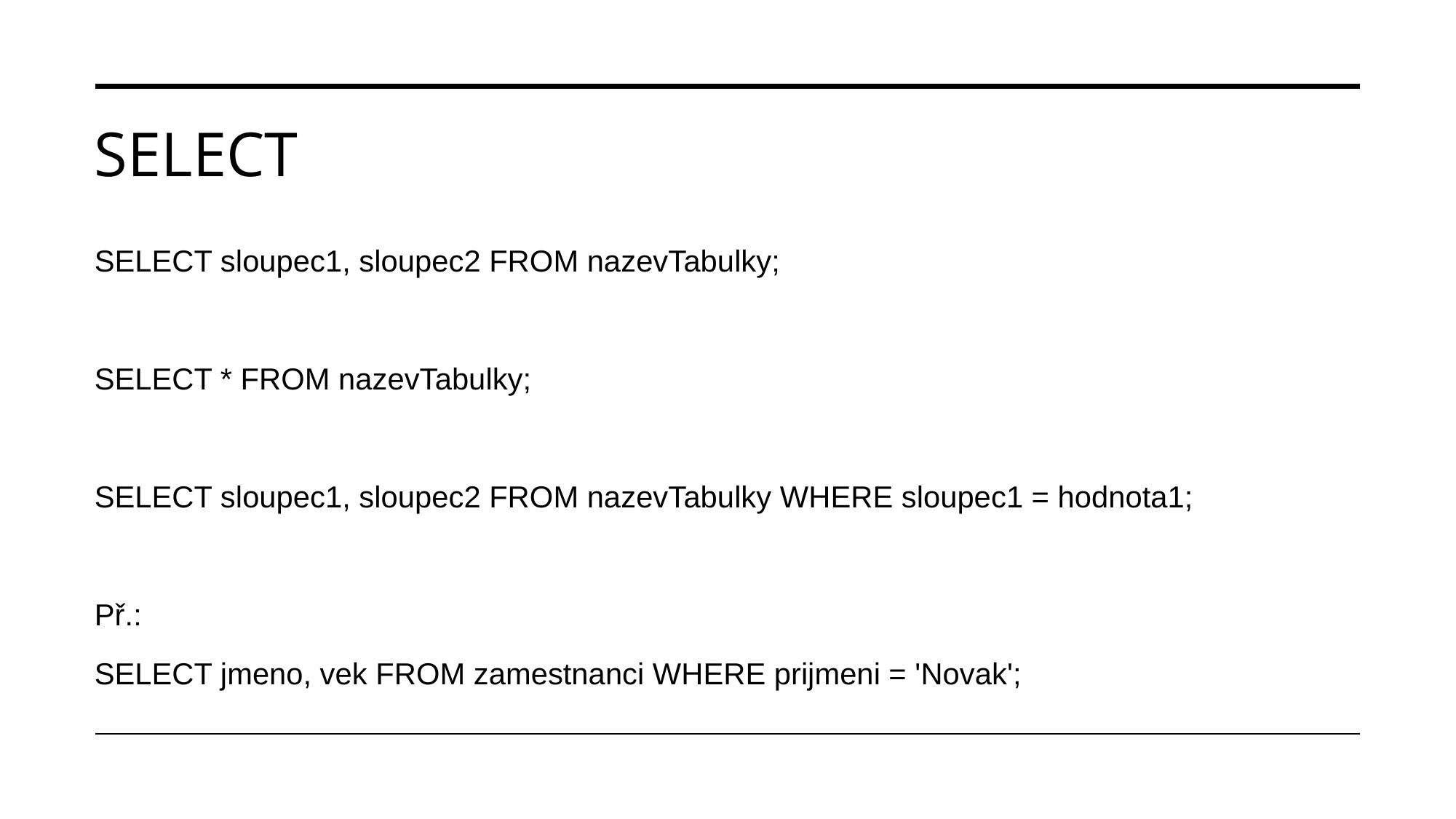

# SELECT
SELECT sloupec1, sloupec2 FROM nazevTabulky;

SELECT * FROM nazevTabulky;

SELECT sloupec1, sloupec2 FROM nazevTabulky WHERE sloupec1 = hodnota1;

Př.:
SELECT jmeno, vek FROM zamestnanci WHERE prijmeni = 'Novak';